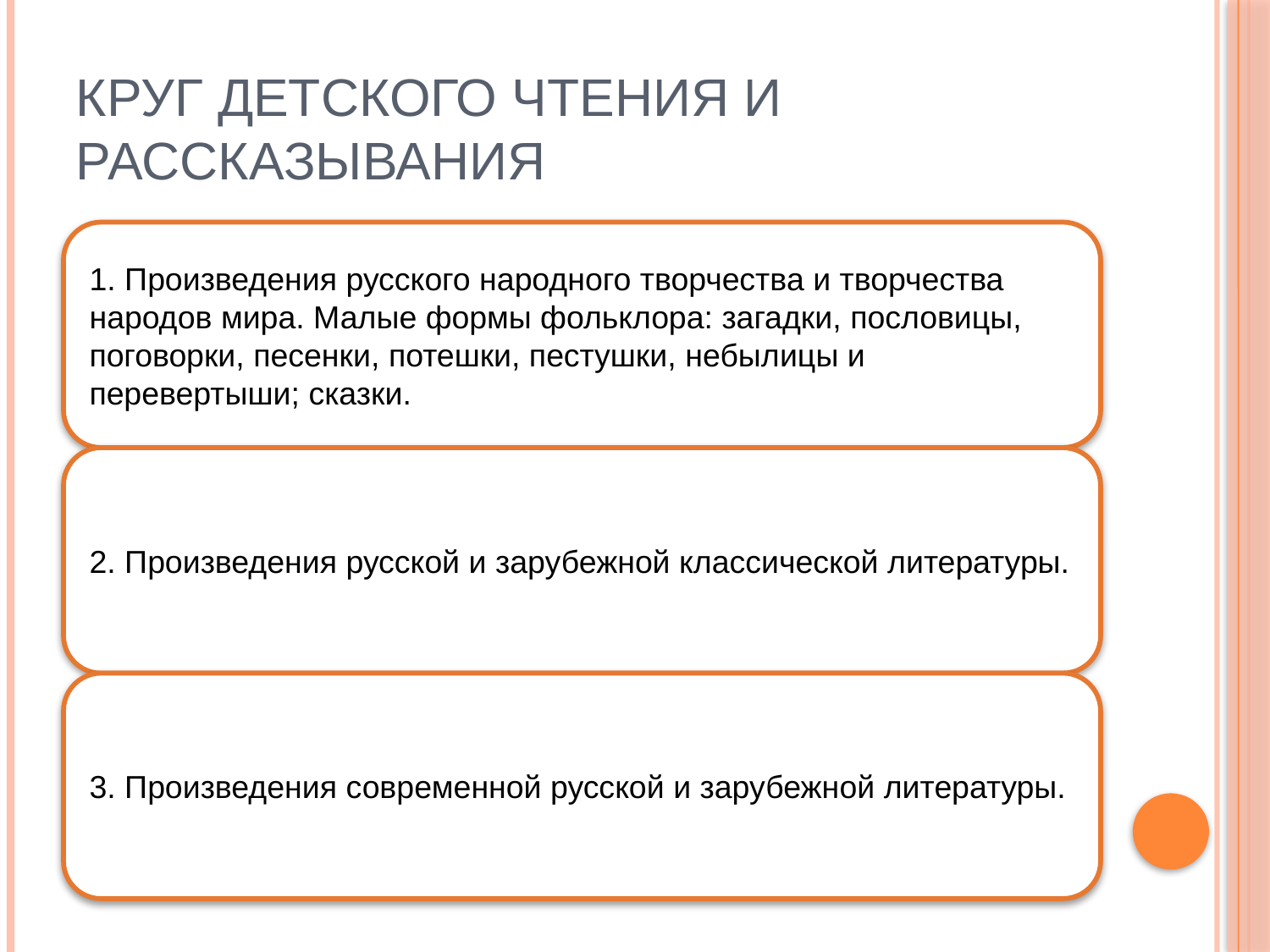

# Круг детского чтения и рассказывания
1. Произведения русского народного творчества и творчества народов мира. Малые формы фольклора: загадки, пословицы, поговорки, песенки, потешки, пестушки, небылицы и перевертыши; сказки.
2. Произведения русской и зарубежной классической литературы.
3. Произведения современной русской и зарубежной литературы.